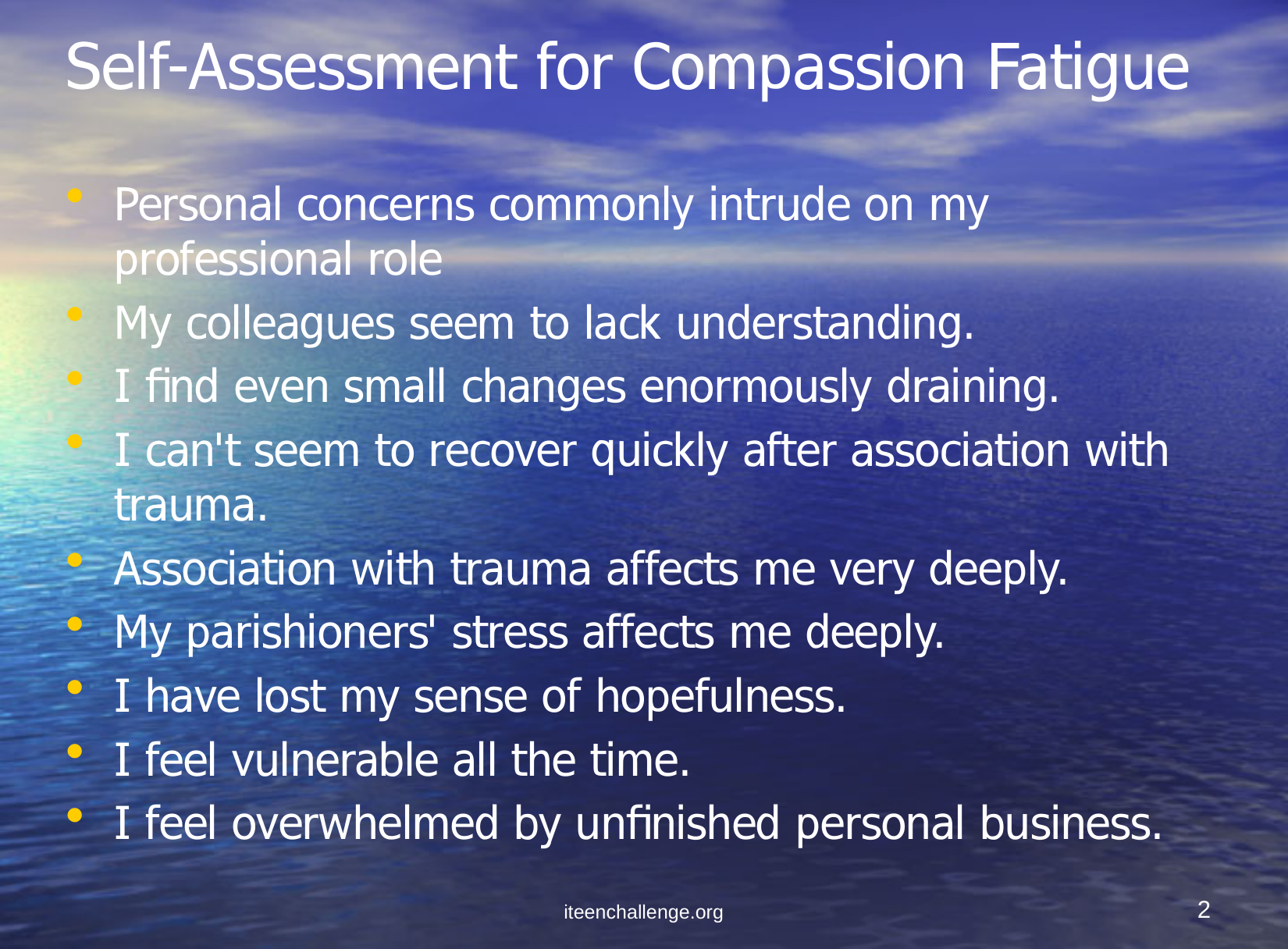

# Self-Assessment for Compassion Fatigue
Personal concerns commonly intrude on my professional role
My colleagues seem to lack understanding.
I find even small changes enormously draining.
I can't seem to recover quickly after association with trauma.
Association with trauma affects me very deeply.
My parishioners' stress affects me deeply.
I have lost my sense of hopefulness.
I feel vulnerable all the time.
I feel overwhelmed by unfinished personal business.

iteenchallenge.org
2